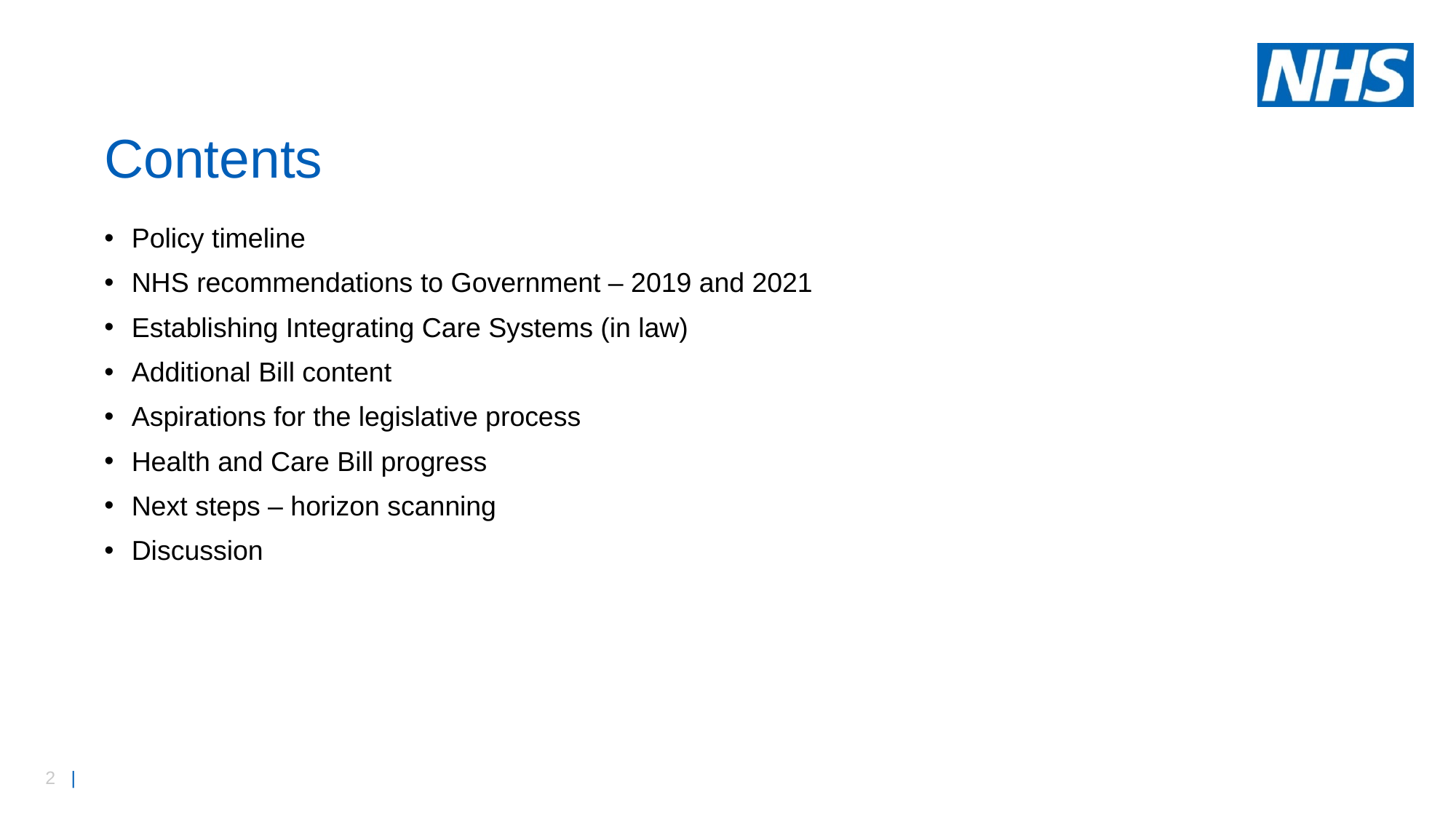

# Contents
Policy timeline
NHS recommendations to Government – 2019 and 2021
Establishing Integrating Care Systems (in law)
Additional Bill content
Aspirations for the legislative process
Health and Care Bill progress
Next steps – horizon scanning
Discussion